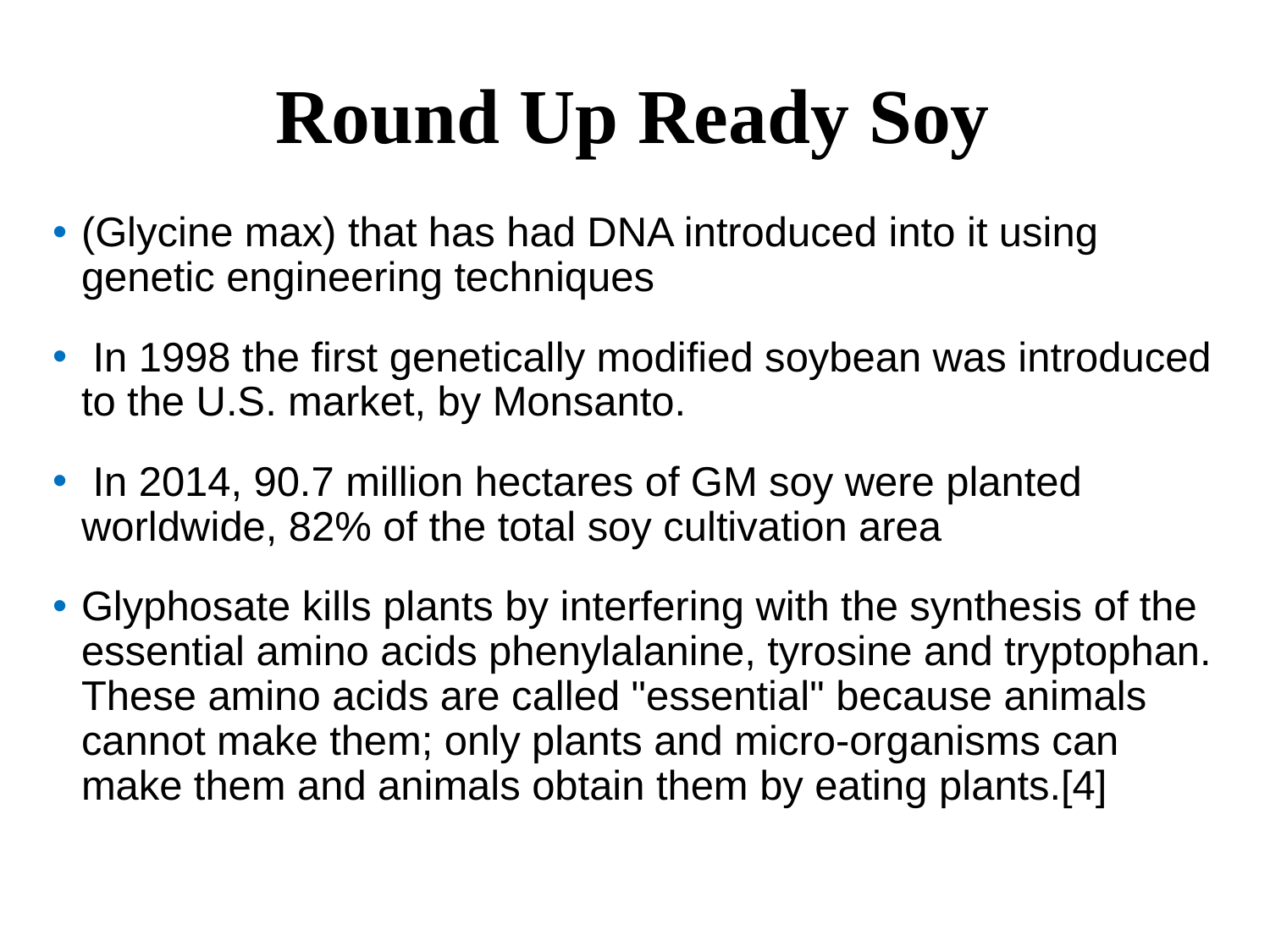

# Round Up Ready Soy
(Glycine max) that has had DNA introduced into it using genetic engineering techniques
 In 1998 the first genetically modified soybean was introduced to the U.S. market, by Monsanto.
 In 2014, 90.7 million hectares of GM soy were planted worldwide, 82% of the total soy cultivation area
Glyphosate kills plants by interfering with the synthesis of the essential amino acids phenylalanine, tyrosine and tryptophan. These amino acids are called "essential" because animals cannot make them; only plants and micro-organisms can make them and animals obtain them by eating plants.[4]